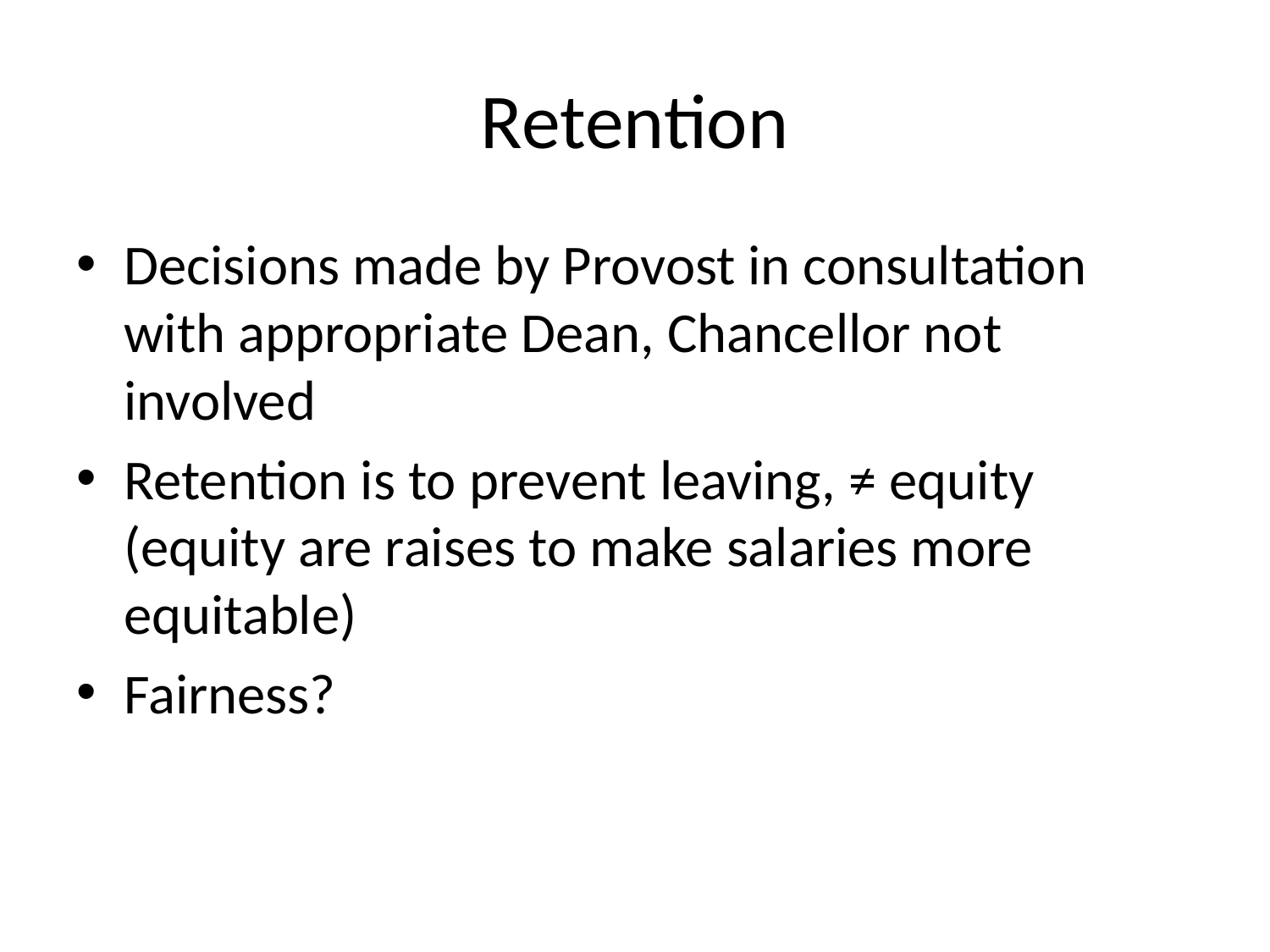

# Retention
Decisions made by Provost in consultation with appropriate Dean, Chancellor not involved
Retention is to prevent leaving, ≠ equity (equity are raises to make salaries more equitable)
Fairness?